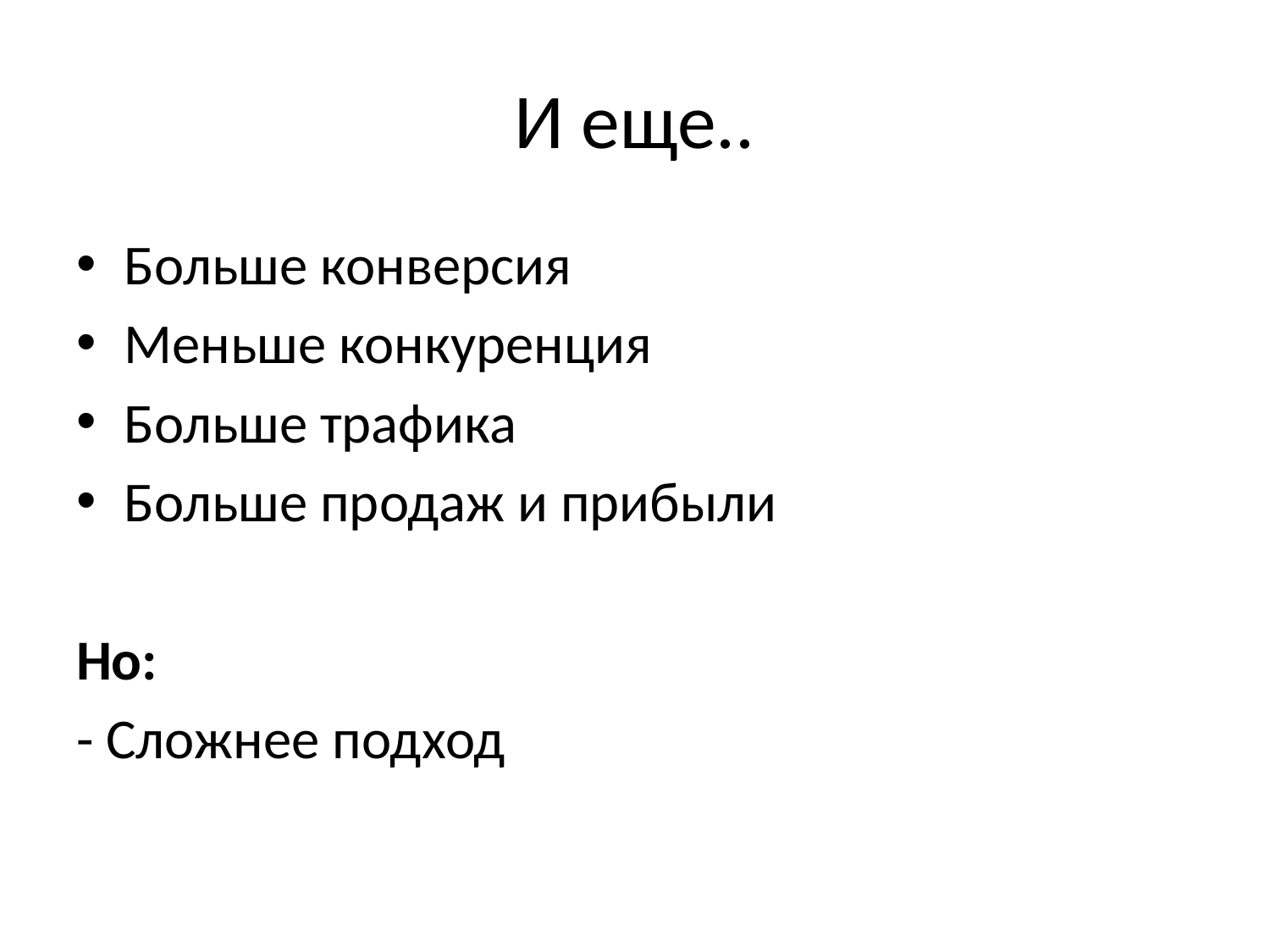

# И еще..
Больше конверсия
Меньше конкуренция
Больше трафика
Больше продаж и прибыли

Но:
- Сложнее подход